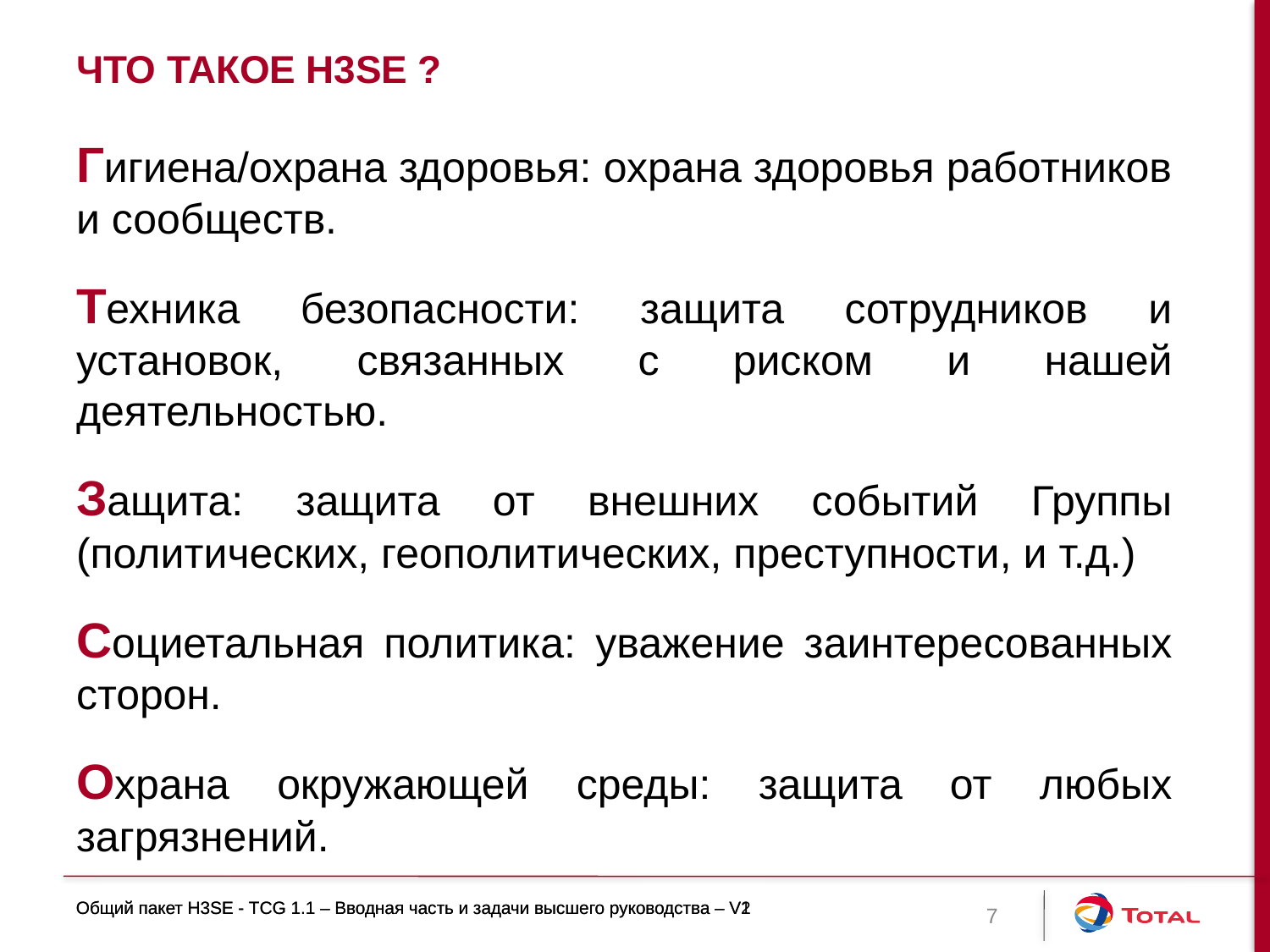

# Что такое H3SE ?
Гигиена/охрана здоровья: охрана здоровья работников и сообществ.
Техника безопасности: защита сотрудников и установок, связанных с риском и нашей деятельностью.
Защита: защита от внешних событий Группы (политических, геополитических, преступности, и т.д.)
Социетальная политика: уважение заинтересованных сторон.
Охрана окружающей среды: защита от любых загрязнений.
Общий пакет H3SE - TCG 1.1 – Вводная часть и задачи высшего руководства – V1
Общий пакет H3SE - TCG 1.1 – Вводная часть и задачи высшего руководства – V2
7